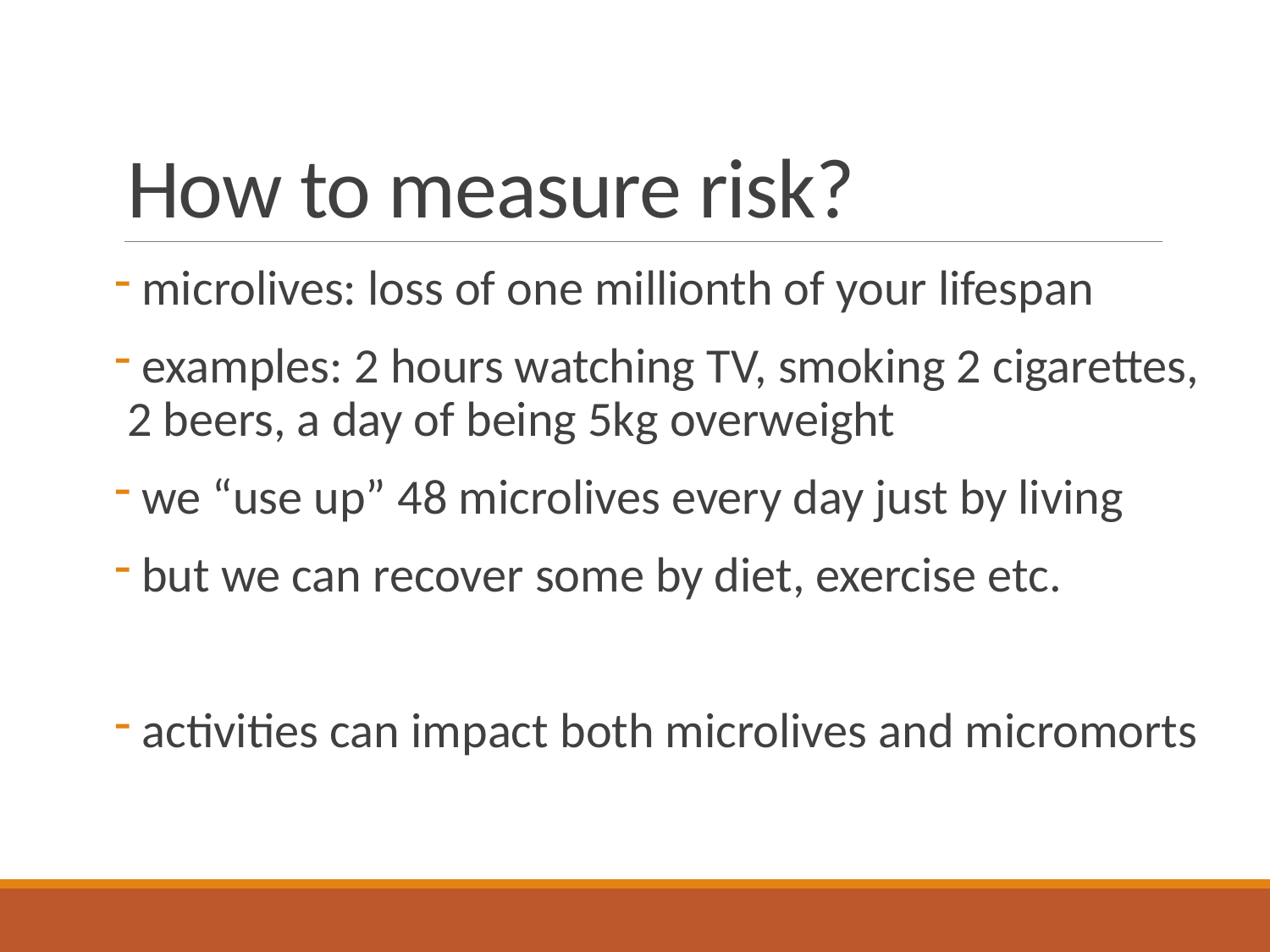

# How to measure risk?
 microlives: loss of one millionth of your lifespan
 examples: 2 hours watching TV, smoking 2 cigarettes, 2 beers, a day of being 5kg overweight
 we “use up” 48 microlives every day just by living
 but we can recover some by diet, exercise etc.

 activities can impact both microlives and micromorts